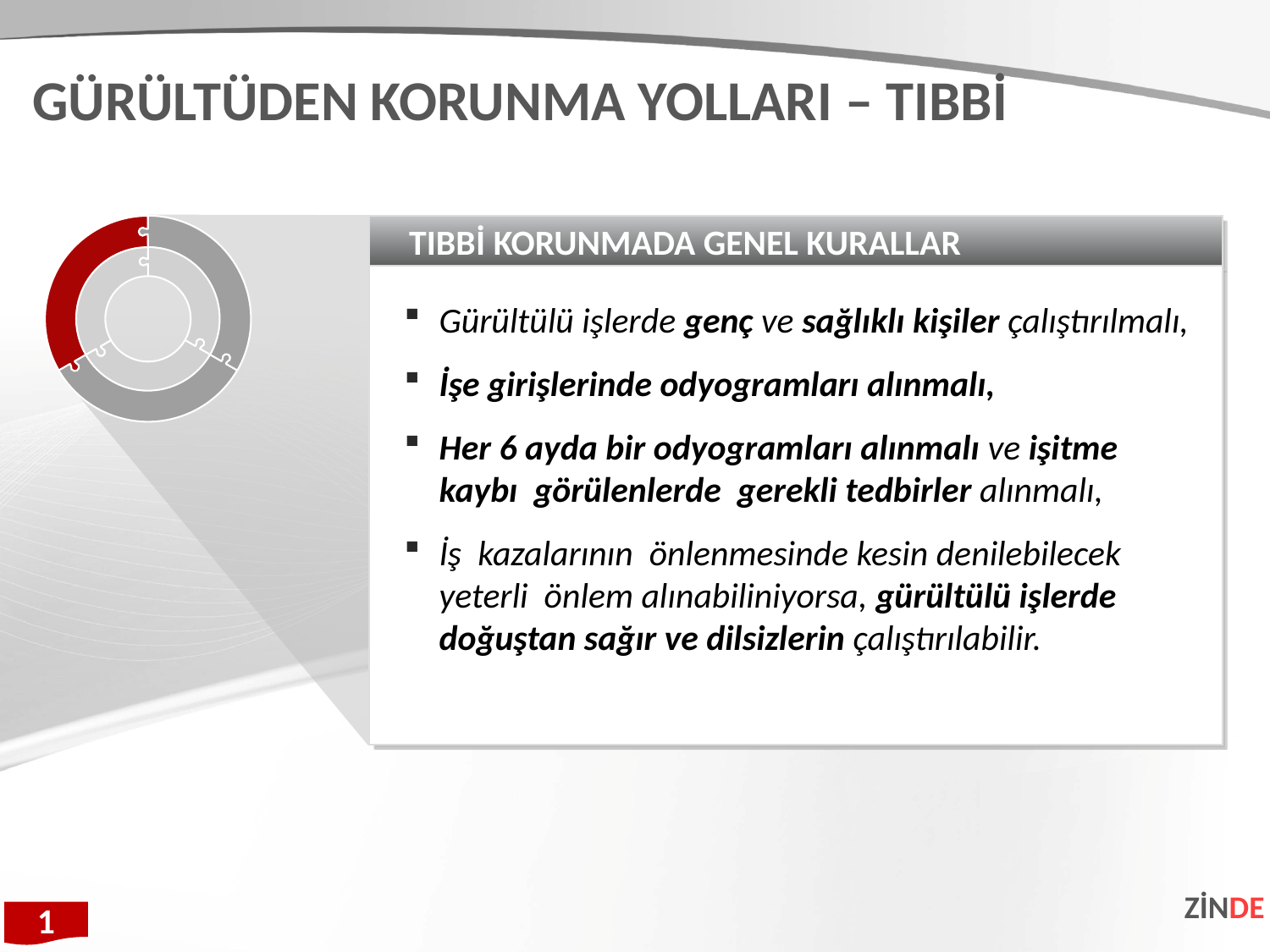

GÜRÜLTÜDEN KORUNMA YOLLARI – TIBBİ

TIBBİ KORUNMADA GENEL KURALLAR

Gürültülü işlerde genç ve sağlıklı kişiler çalıştırılmalı,
İşe girişlerinde odyogramları alınmalı,
Her 6 ayda bir odyogramları alınmalı ve işitme kaybı  görülenlerde  gerekli tedbirler alınmalı,
İş  kazalarının  önlenmesinde kesin denilebilecek yeterli  önlem alınabiliniyorsa, gürültülü işlerde doğuştan sağır ve dilsizlerin çalıştırılabilir.
ZİNDE

1